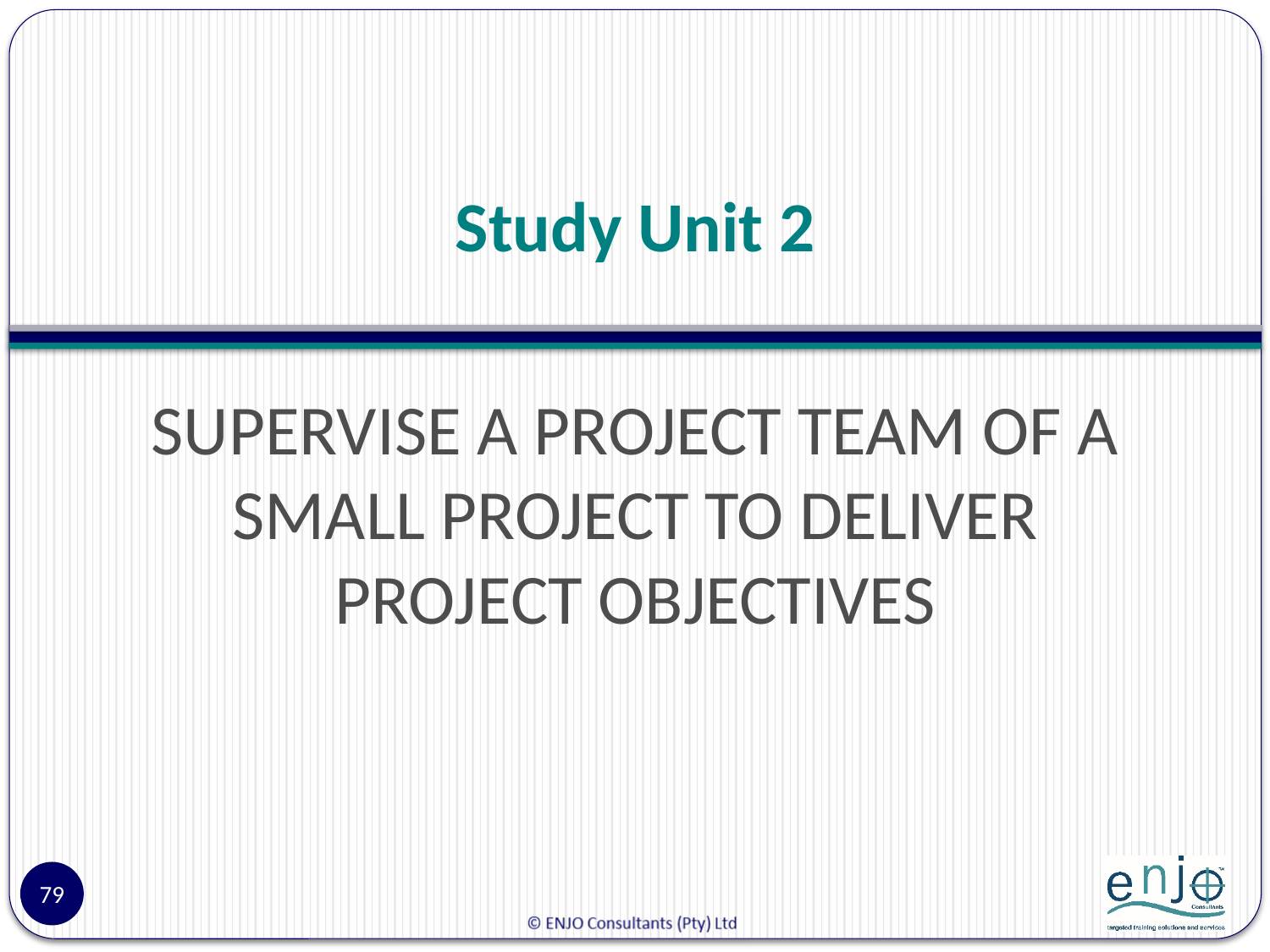

# Study Unit 2
SUPERVISE A PROJECT TEAM OF A SMALL PROJECT TO DELIVER PROJECT OBJECTIVES
79